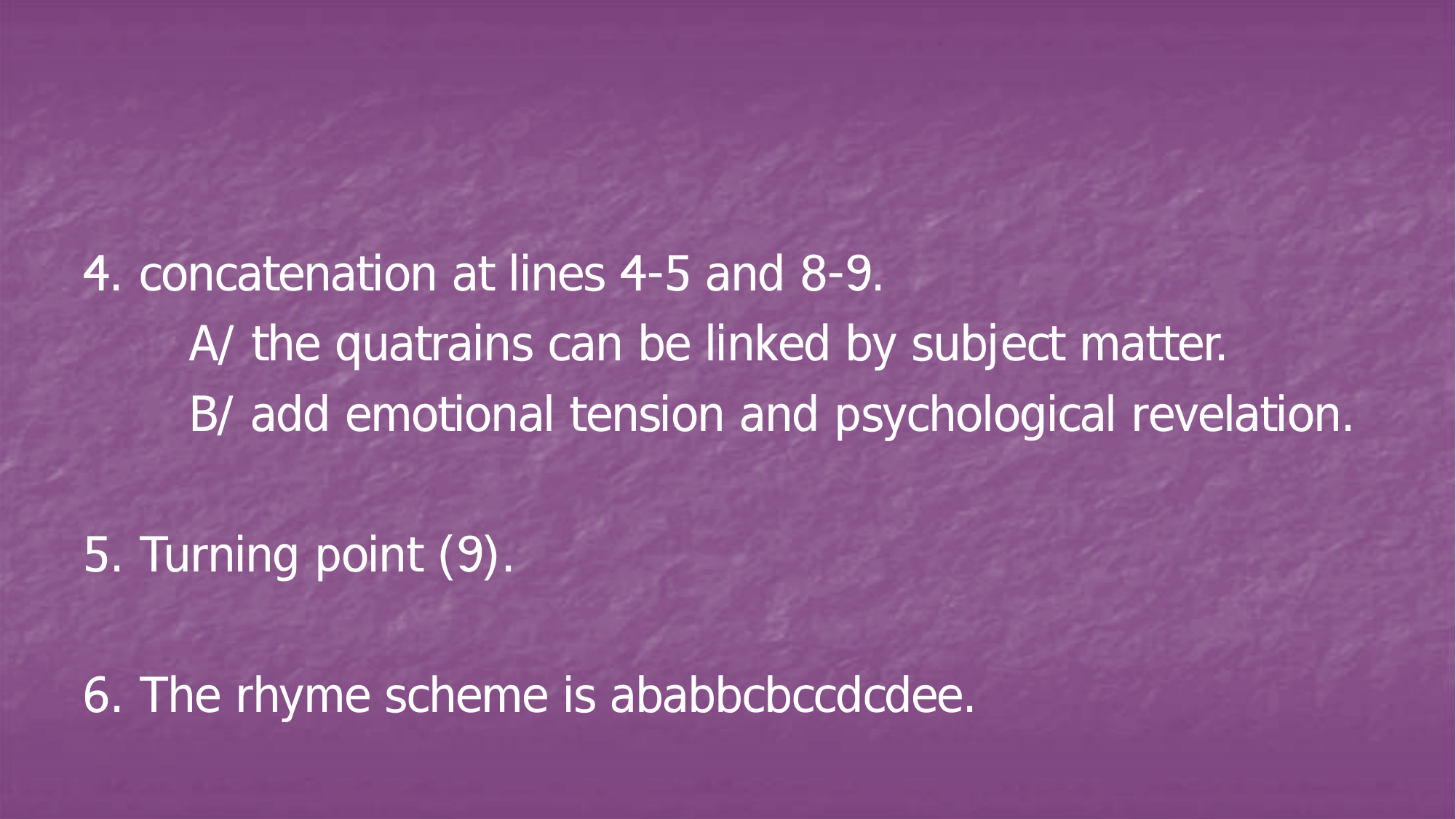

#
4. concatenation at lines 4-5 and 8-9.
       A/ the quatrains can be linked by subject matter.
       B/ add emotional tension and psychological revelation.

5. Turning point (9).

6. The rhyme scheme is ababbcbccdcdee.